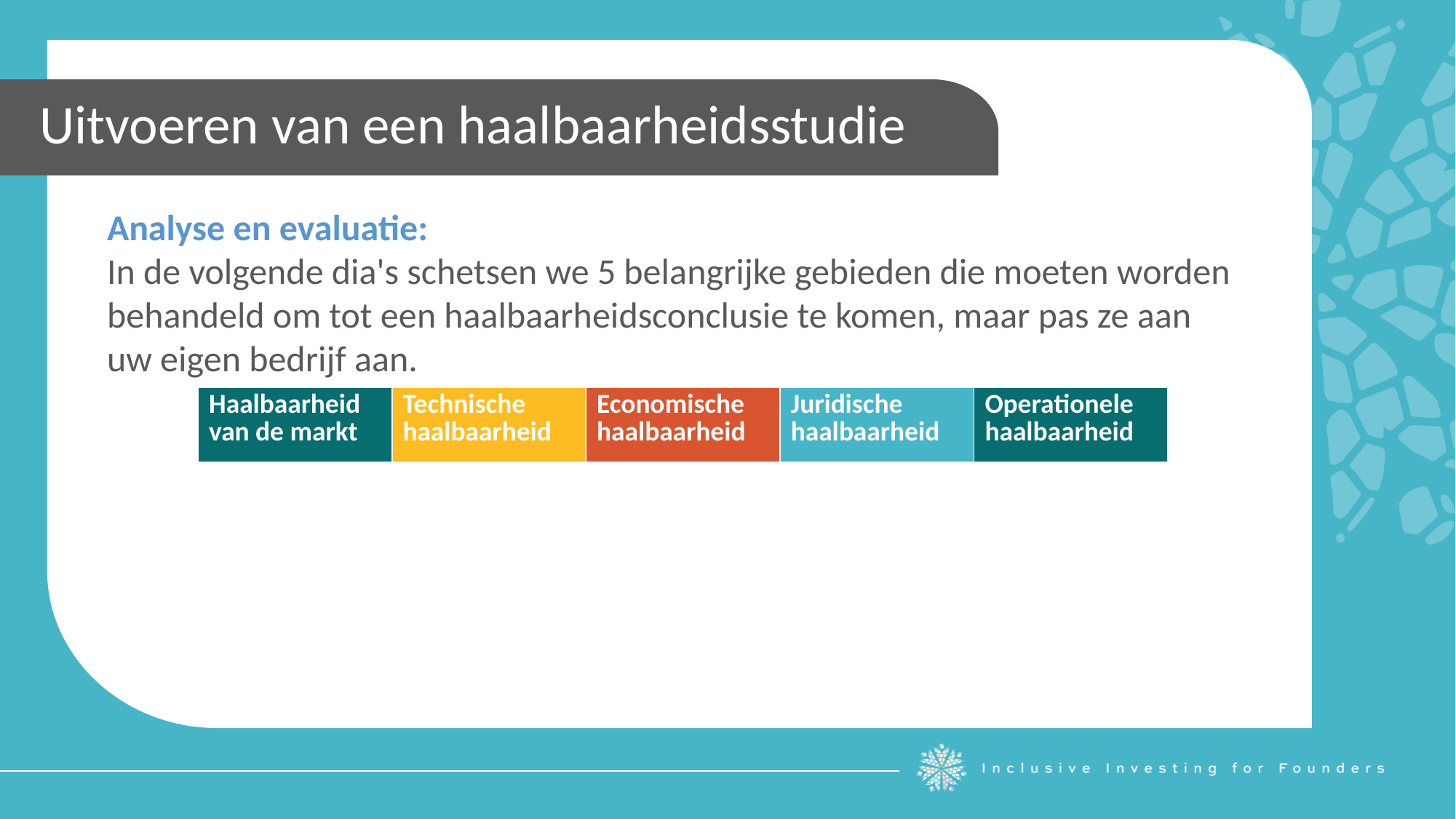

Uitvoeren van een haalbaarheidsstudie
Analyse en evaluatie:
In de volgende dia's schetsen we 5 belangrijke gebieden die moeten worden behandeld om tot een haalbaarheidsconclusie te komen, maar pas ze aan uw eigen bedrijf aan.

| Haalbaarheid van de markt | Technische haalbaarheid | Economische haalbaarheid | Juridische haalbaarheid | Operationele haalbaarheid |
| --- | --- | --- | --- | --- |